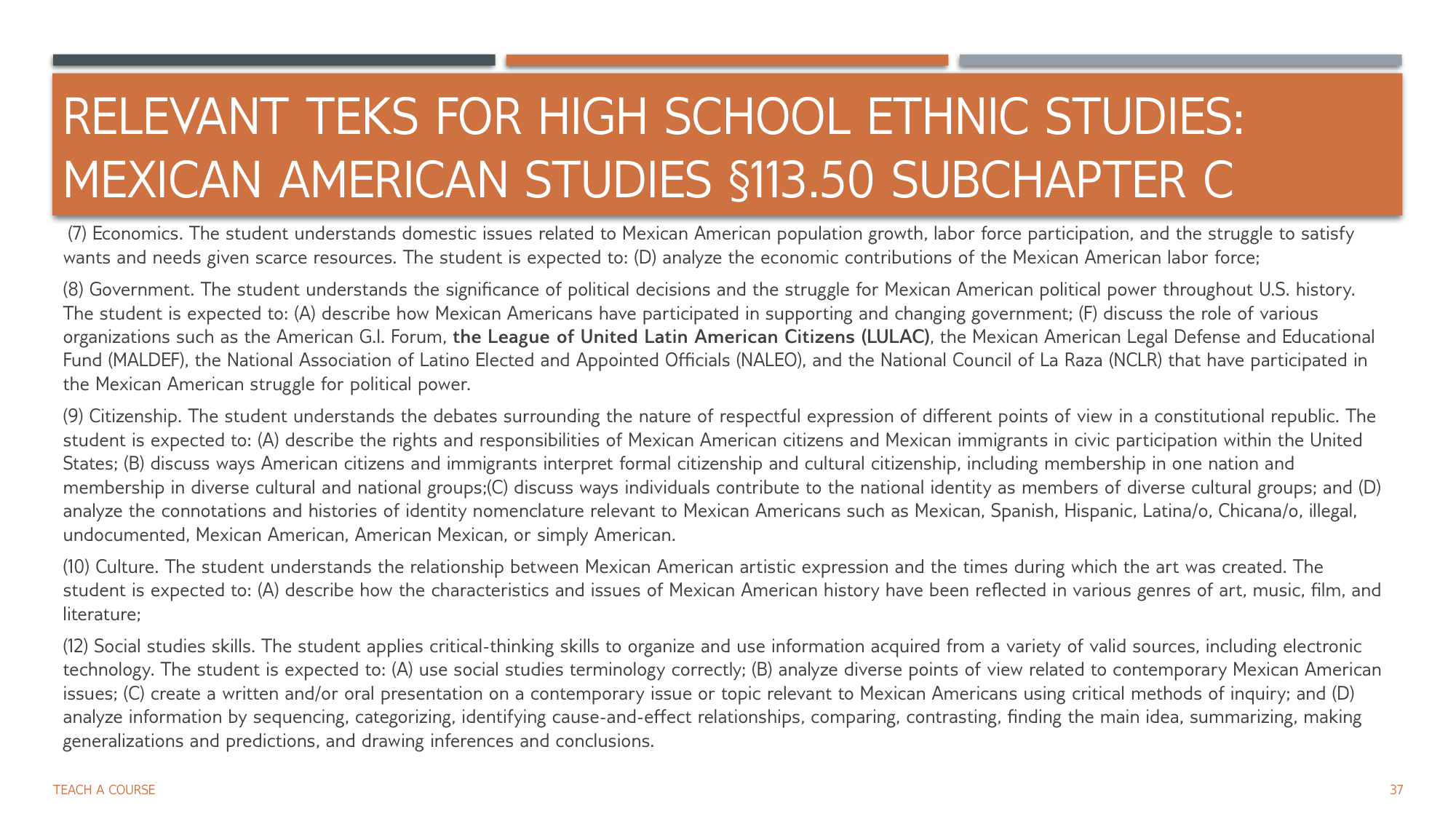

# Relevant TEKS for High School Ethnic Studies: Mexican American Studies §113.50 Subchapter C
 (7) Economics. The student understands domestic issues related to Mexican American population growth, labor force participation, and the struggle to satisfy wants and needs given scarce resources. The student is expected to: (D) analyze the economic contributions of the Mexican American labor force;
(8) Government. The student understands the significance of political decisions and the struggle for Mexican American political power throughout U.S. history. The student is expected to: (A) describe how Mexican Americans have participated in supporting and changing government; (F) discuss the role of various organizations such as the American G.I. Forum, the League of United Latin American Citizens (LULAC), the Mexican American Legal Defense and Educational Fund (MALDEF), the National Association of Latino Elected and Appointed Officials (NALEO), and the National Council of La Raza (NCLR) that have participated in the Mexican American struggle for political power.
(9) Citizenship. The student understands the debates surrounding the nature of respectful expression of different points of view in a constitutional republic. The student is expected to: (A) describe the rights and responsibilities of Mexican American citizens and Mexican immigrants in civic participation within the United States; (B) discuss ways American citizens and immigrants interpret formal citizenship and cultural citizenship, including membership in one nation and membership in diverse cultural and national groups;(C) discuss ways individuals contribute to the national identity as members of diverse cultural groups; and (D) analyze the connotations and histories of identity nomenclature relevant to Mexican Americans such as Mexican, Spanish, Hispanic, Latina/o, Chicana/o, illegal, undocumented, Mexican American, American Mexican, or simply American.
(10) Culture. The student understands the relationship between Mexican American artistic expression and the times during which the art was created. The student is expected to: (A) describe how the characteristics and issues of Mexican American history have been reflected in various genres of art, music, film, and literature;
(12) Social studies skills. The student applies critical-thinking skills to organize and use information acquired from a variety of valid sources, including electronic technology. The student is expected to: (A) use social studies terminology correctly; (B) analyze diverse points of view related to contemporary Mexican American issues; (C) create a written and/or oral presentation on a contemporary issue or topic relevant to Mexican Americans using critical methods of inquiry; and (D) analyze information by sequencing, categorizing, identifying cause-and-effect relationships, comparing, contrasting, finding the main idea, summarizing, making generalizations and predictions, and drawing inferences and conclusions.

Teach a Course
37